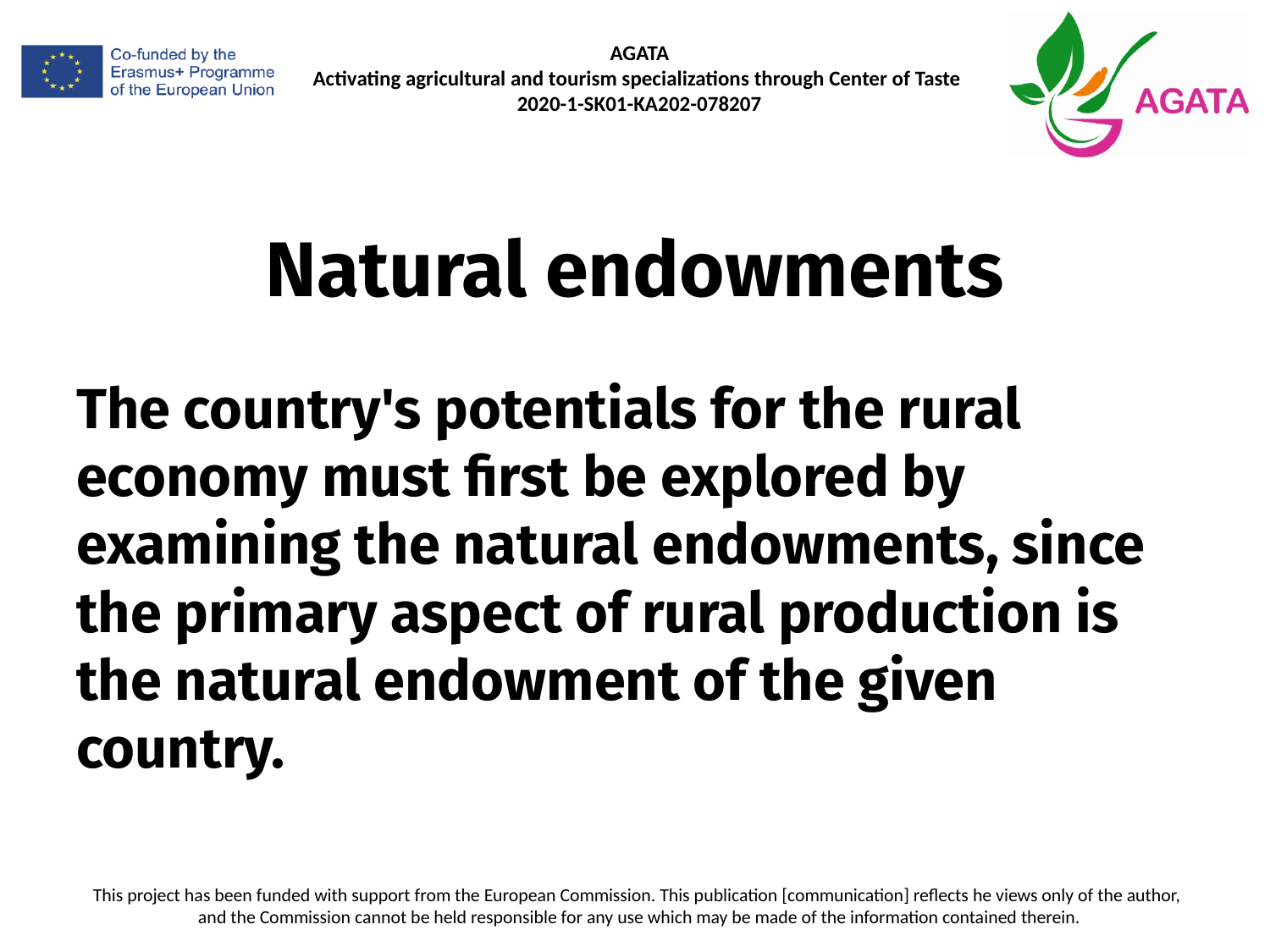

# Natural endowments
The country's potentials for the rural economy must first be explored by examining the natural endowments, since the primary aspect of rural production is the natural endowment of the given country.